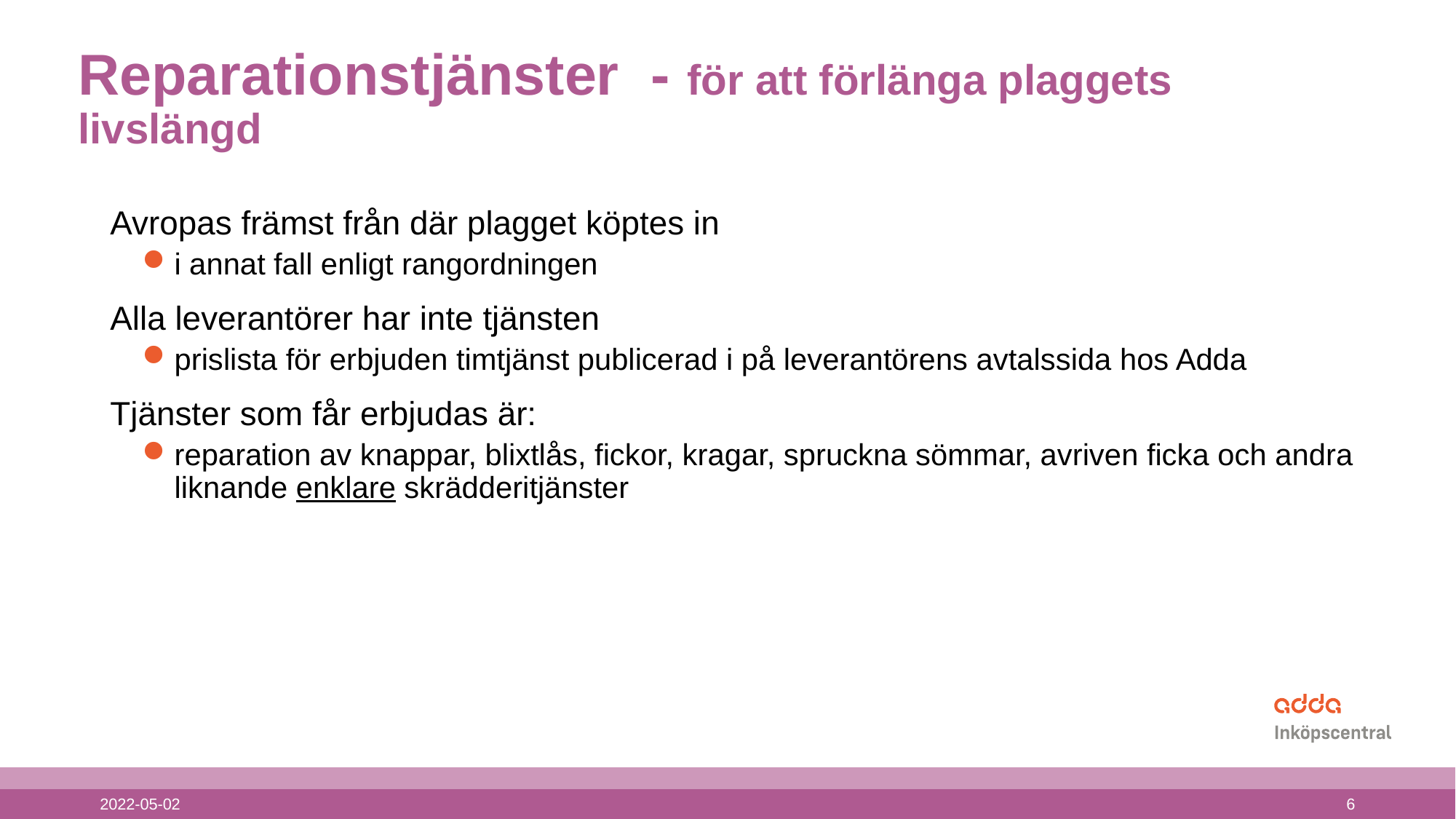

# Reparationstjänster  - för att förlänga plaggets livslängd
Avropas främst från där plagget köptes in
i annat fall enligt rangordningen
Alla leverantörer har inte tjänsten
prislista för erbjuden timtjänst publicerad i på leverantörens avtalssida hos Adda
Tjänster som får erbjudas är:
reparation av knappar, blixtlås, fickor, kragar, spruckna sömmar, avriven ficka och andra liknande enklare skrädderitjänster
2022-05-02

6